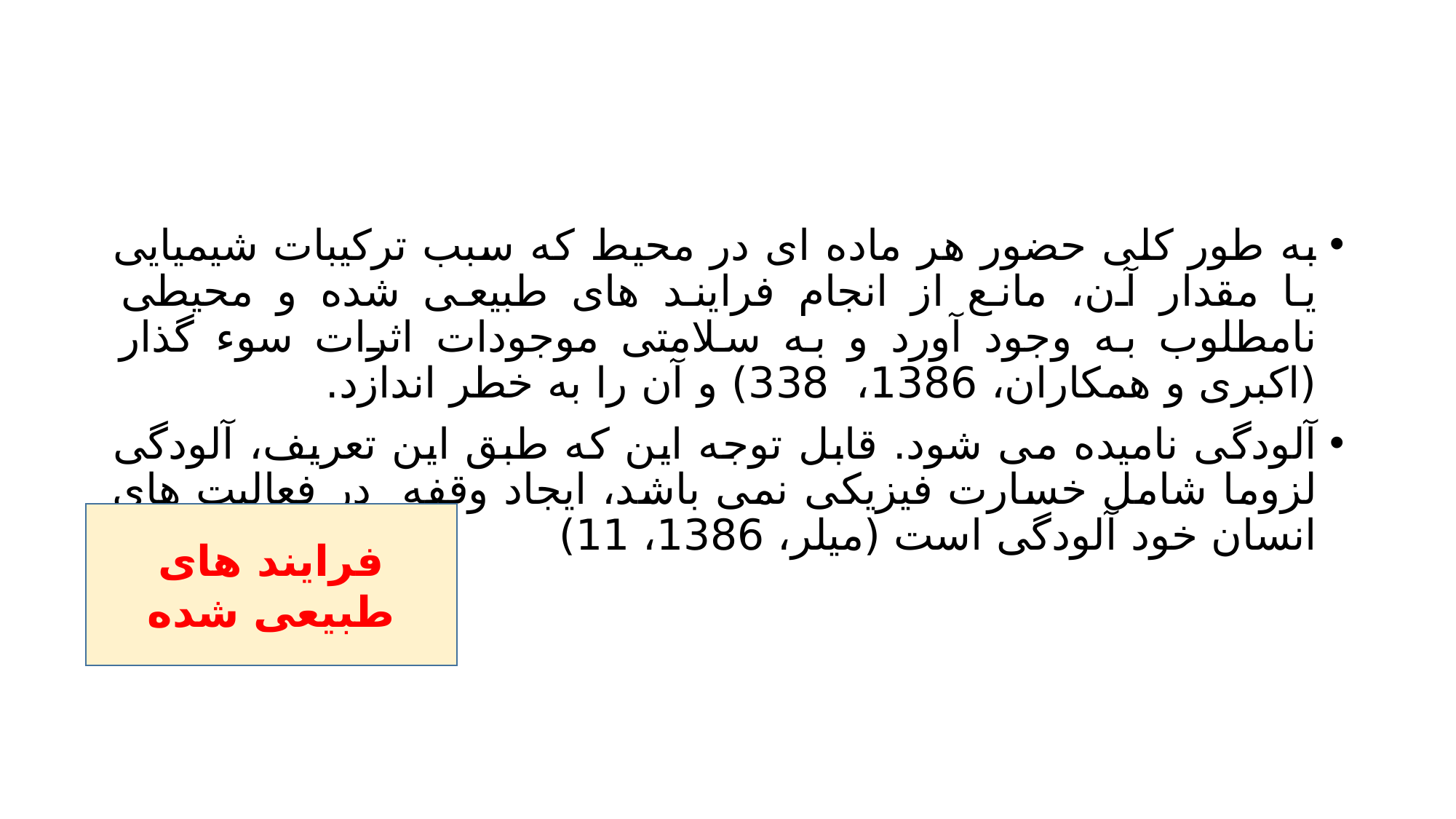

#
به طور کلی حضور هر ماده ای در محیط که سبب ترکیبات شیمیایی یا مقدار آن، مانع از انجام فرایند های طبیعی شده و محیطی نامطلوب به وجود آورد و به سلامتی موجودات اثرات سوء گذار (اکبری و همکاران، 1386،  338) و آن را به خطر اندازد.
آلودگی نامیده می شود. قابل توجه این که طبق این تعریف، آلودگی لزوما شامل خسارت فیزیکی نمی باشد، ایجاد وقفه  در فعالیت های انسان خود آلودگی است (میلر، 1386، 11)

فرایند های طبیعی شده